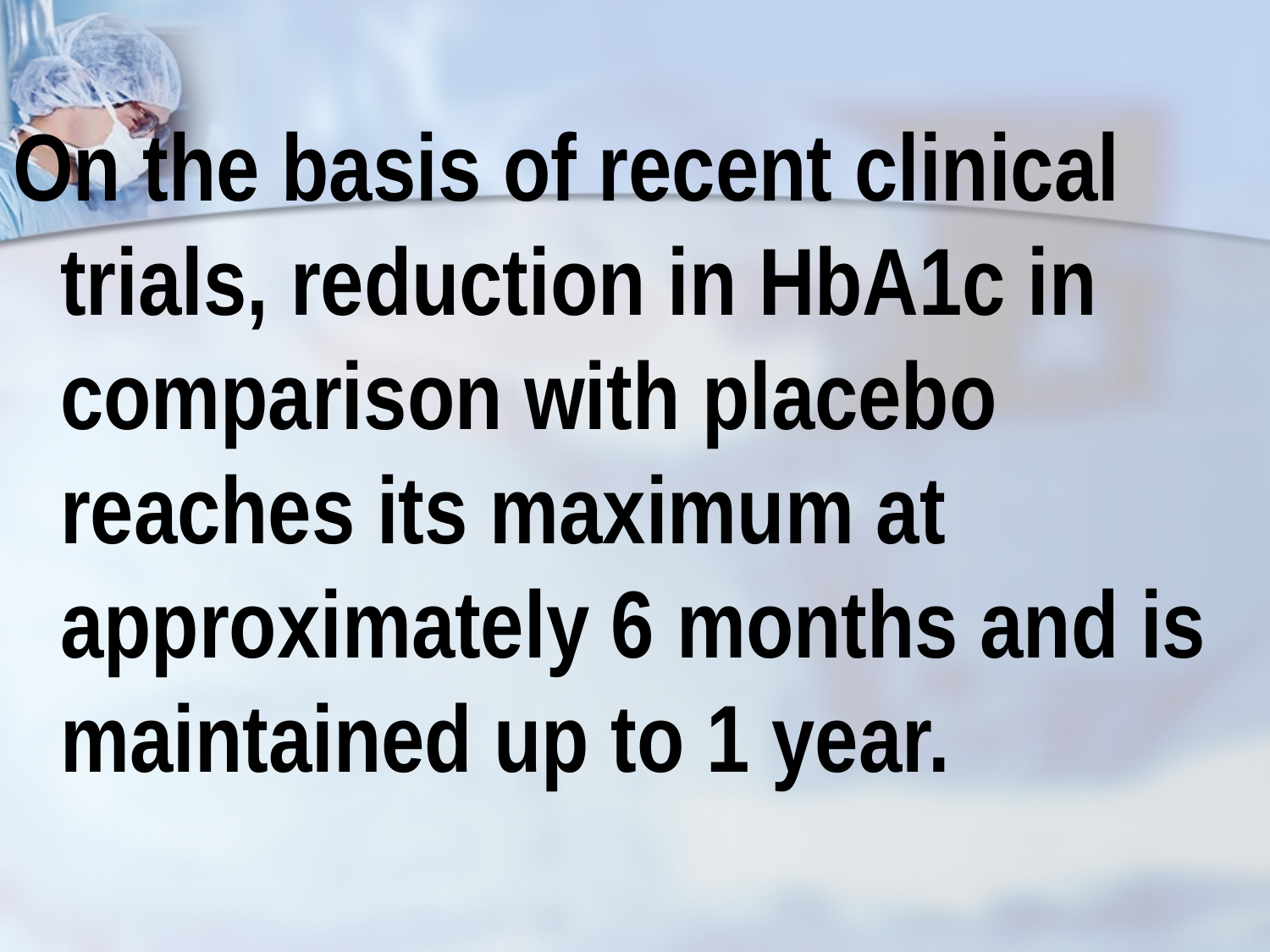

On the basis of recent clinical trials, reduction in HbA1c in comparison with placebo reaches its maximum at approximately 6 months and is maintained up to 1 year.